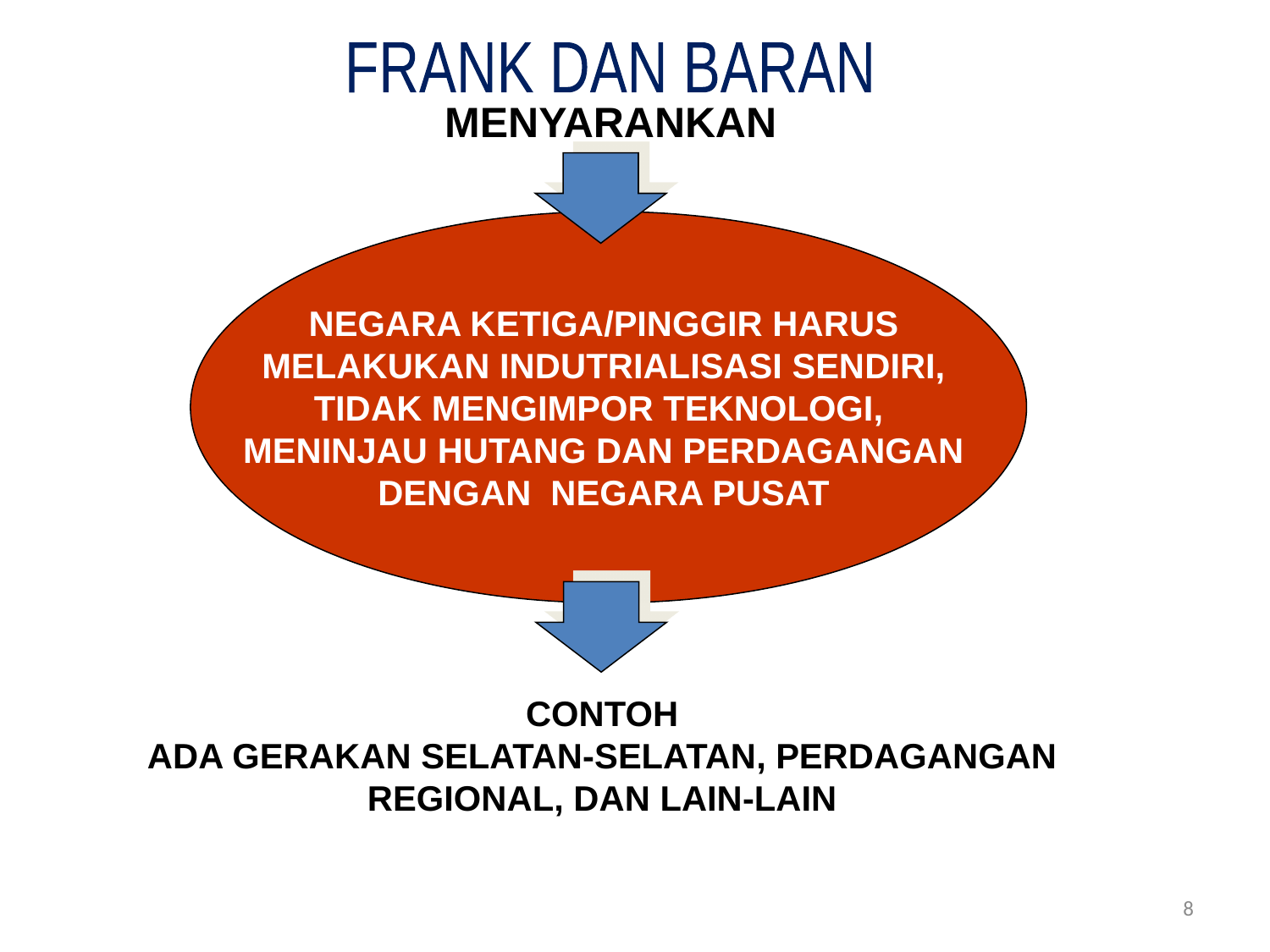

FRANK DAN BARAN
MENYARANKAN

NEGARA KETIGA/PINGGIR HARUS
MELAKUKAN INDUTRIALISASI SENDIRI,
TIDAK MENGIMPOR TEKNOLOGI,
MENINJAU HUTANG DAN PERDAGANGAN
DENGAN  NEGARA PUSAT

CONTOH
ADA GERAKAN SELATAN-SELATAN, PERDAGANGAN REGIONAL, DAN LAIN-LAIN
8